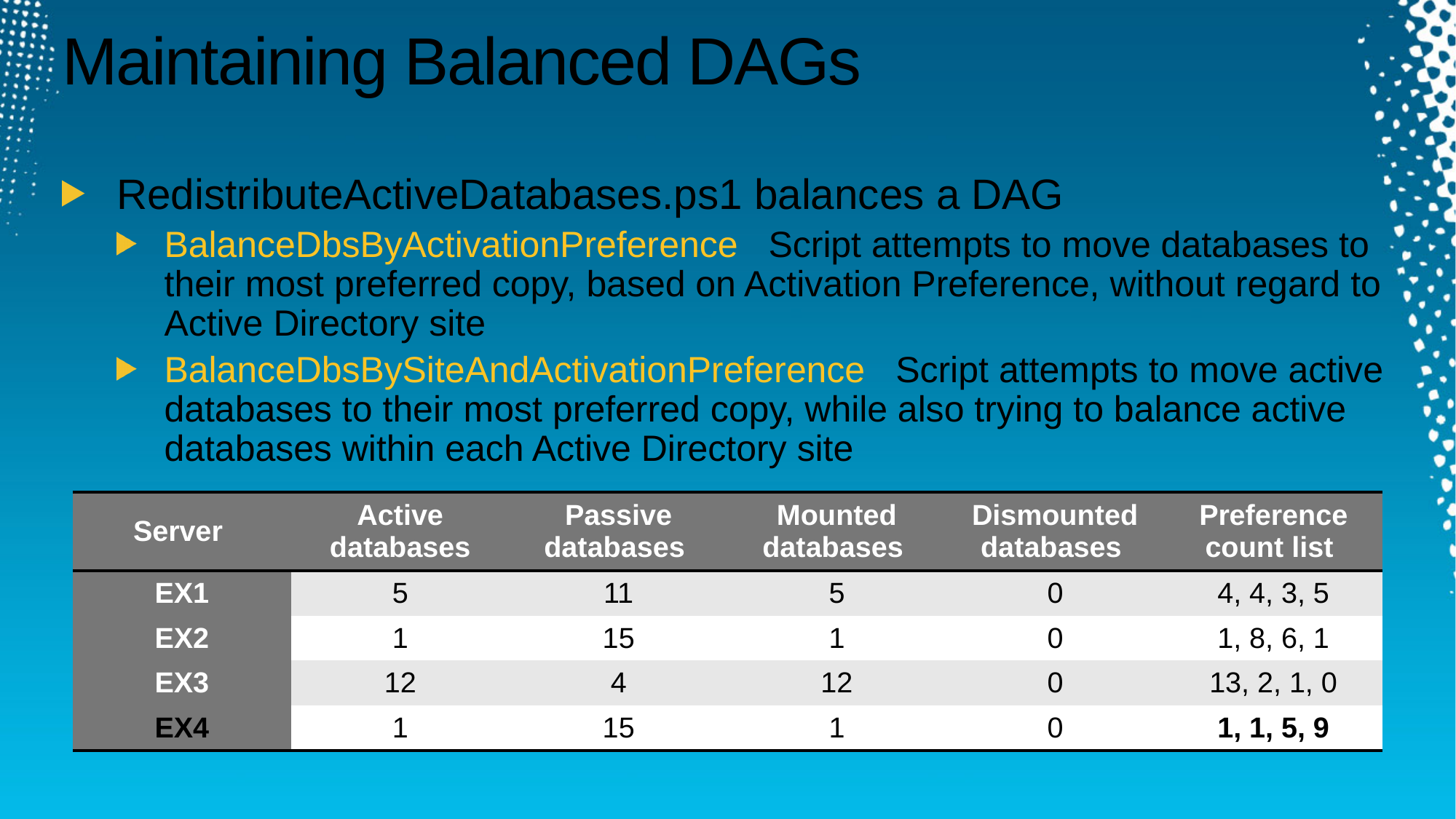

# Maintaining Balanced DAGs
RedistributeActiveDatabases.ps1 balances a DAG
BalanceDbsByActivationPreference   Script attempts to move databases to their most preferred copy, based on Activation Preference, without regard to Active Directory site
BalanceDbsBySiteAndActivationPreference   Script attempts to move active databases to their most preferred copy, while also trying to balance active databases within each Active Directory site
| Server | Active databases | Passive databases | Mounted databases | Dismounted databases | Preference count list |
| --- | --- | --- | --- | --- | --- |
| EX1 | 5 | 11 | 5 | 0 | 4, 4, 3, 5 |
| EX2 | 1 | 15 | 1 | 0 | 1, 8, 6, 1 |
| EX3 | 12 | 4 | 12 | 0 | 13, 2, 1, 0 |
| EX4 | 1 | 15 | 1 | 0 | 1, 1, 5, 9 |
| Server | Active databases | Passive databases | Mounted databases | Dismounted databases | Preference count list |
| --- | --- | --- | --- | --- | --- |
| EX1 | 4 | 12 | 4 | 0 | 4, 4, 4, 4 |
| EX2 | 4 | 12 | 4 | 0 | 4, 4, 4, 4 |
| EX3 | 4 | 12 | 4 | 0 | 4, 4, 4, 4 |
| EX4 | 4 | 12 | 4 | 0 | 4, 4, 4, 4 |